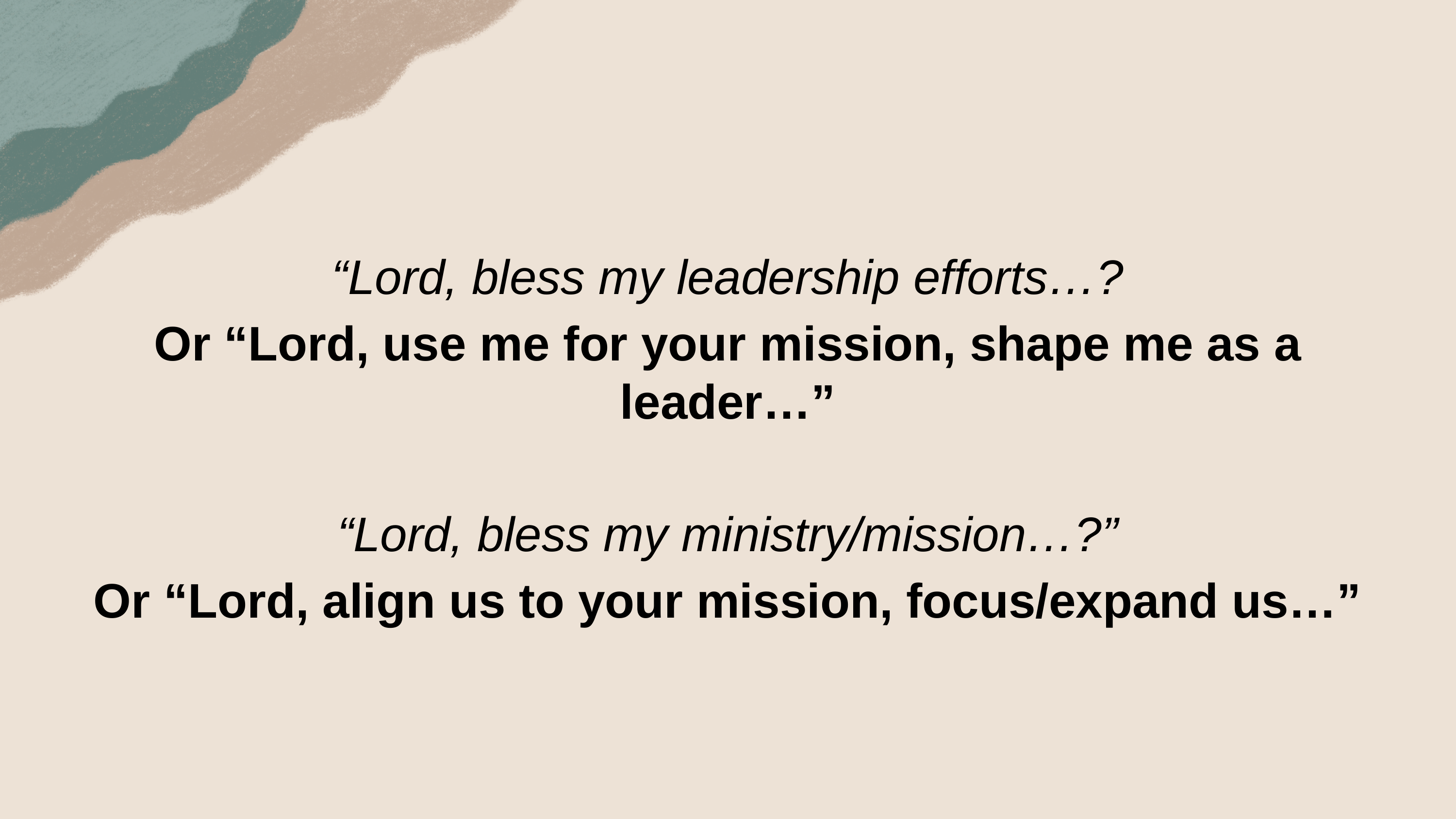

“Lord, bless my leadership efforts…?
Or “Lord, use me for your mission, shape me as a leader…”

“Lord, bless my ministry/mission…?”
Or “Lord, align us to your mission, focus/expand us…”